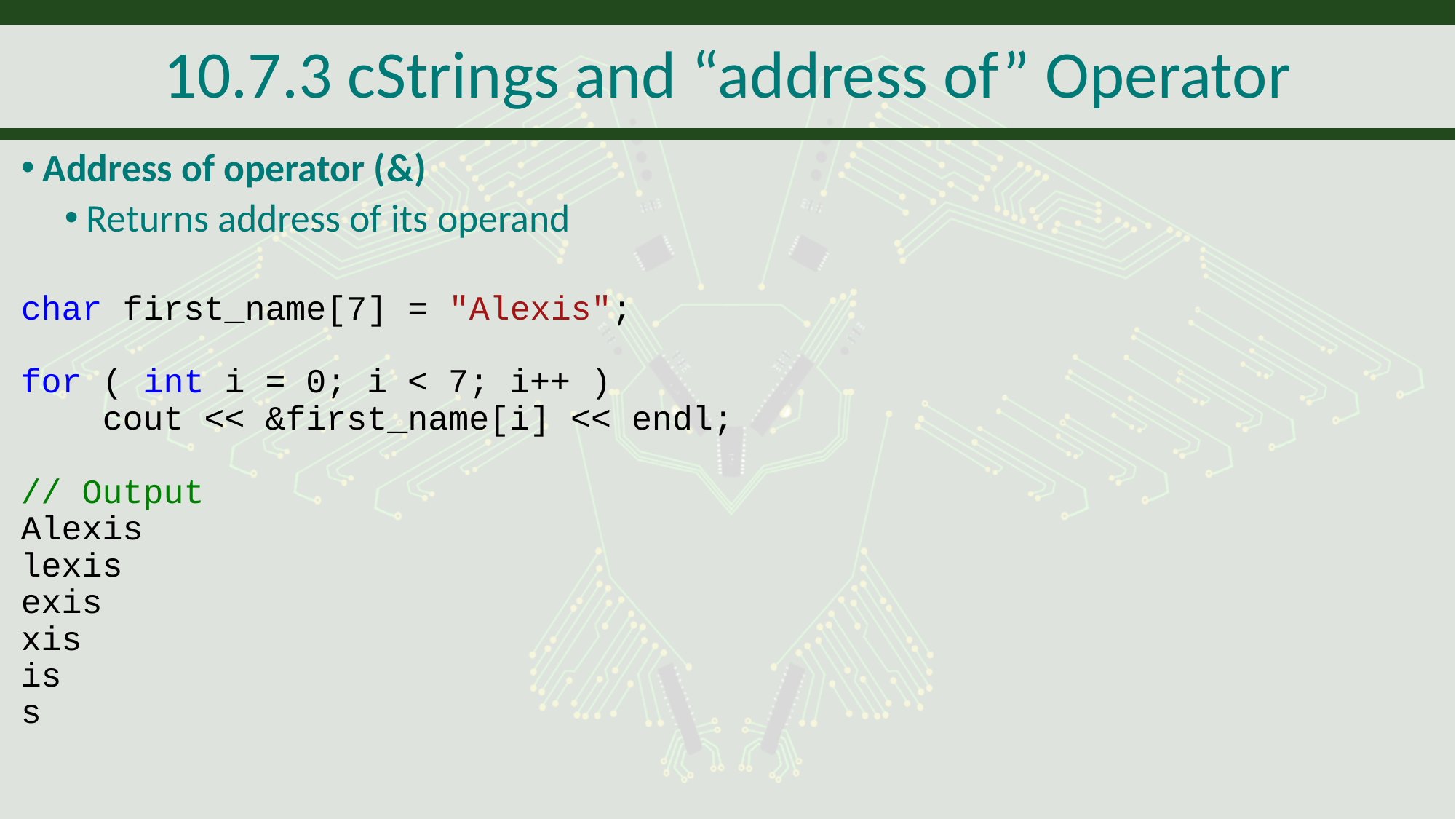

# 10.7.3 cStrings and “address of” Operator
Address of operator (&)
Returns address of its operand

char first_name[7] = "Alexis";

for ( int i = 0; i < 7; i++ )
    cout << &first_name[i] << endl;

// Output
Alexis
lexis
exis
xis
is
s